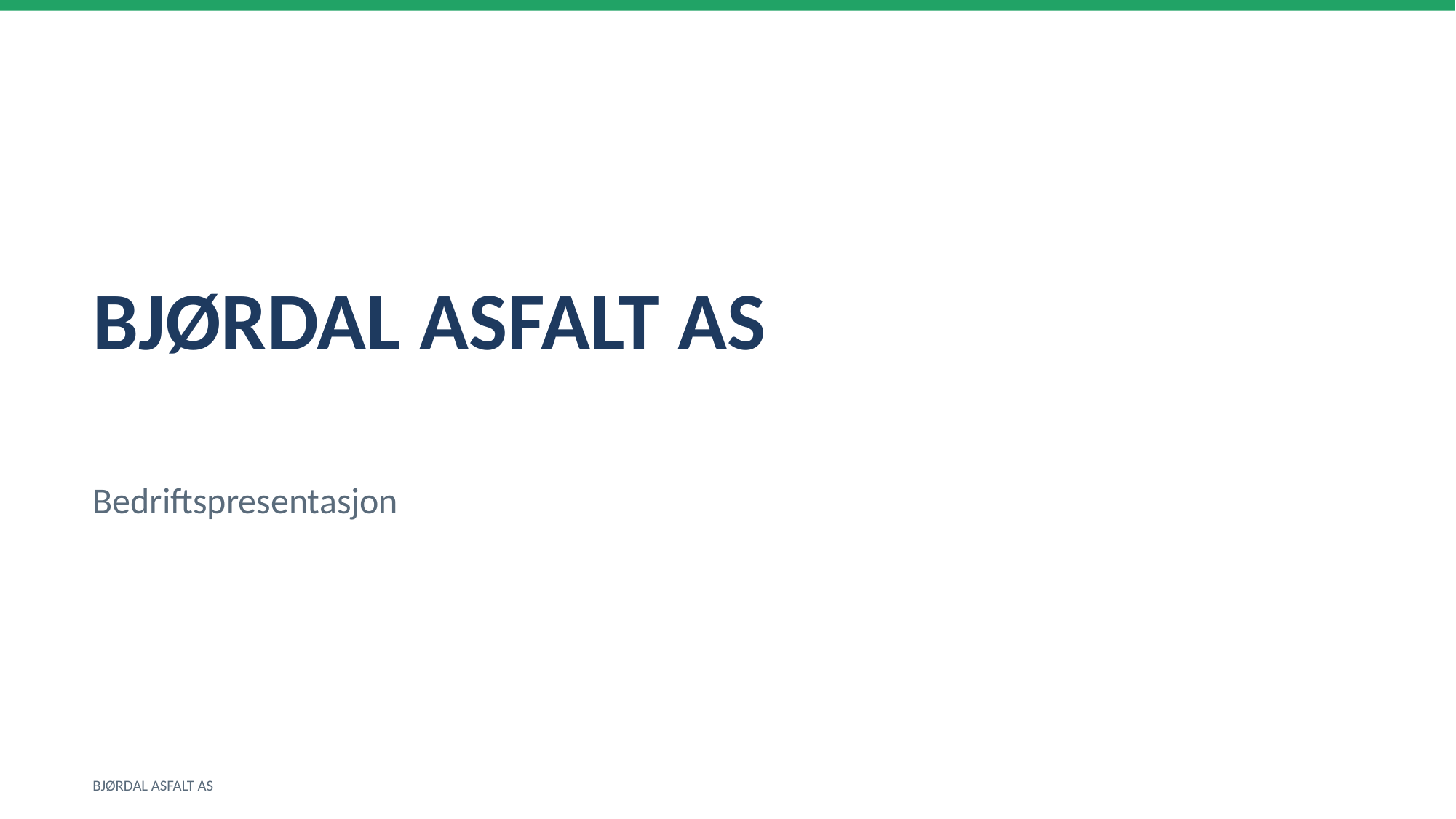

BJØRDAL ASFALT AS
Bedriftspresentasjon
BJØRDAL ASFALT AS